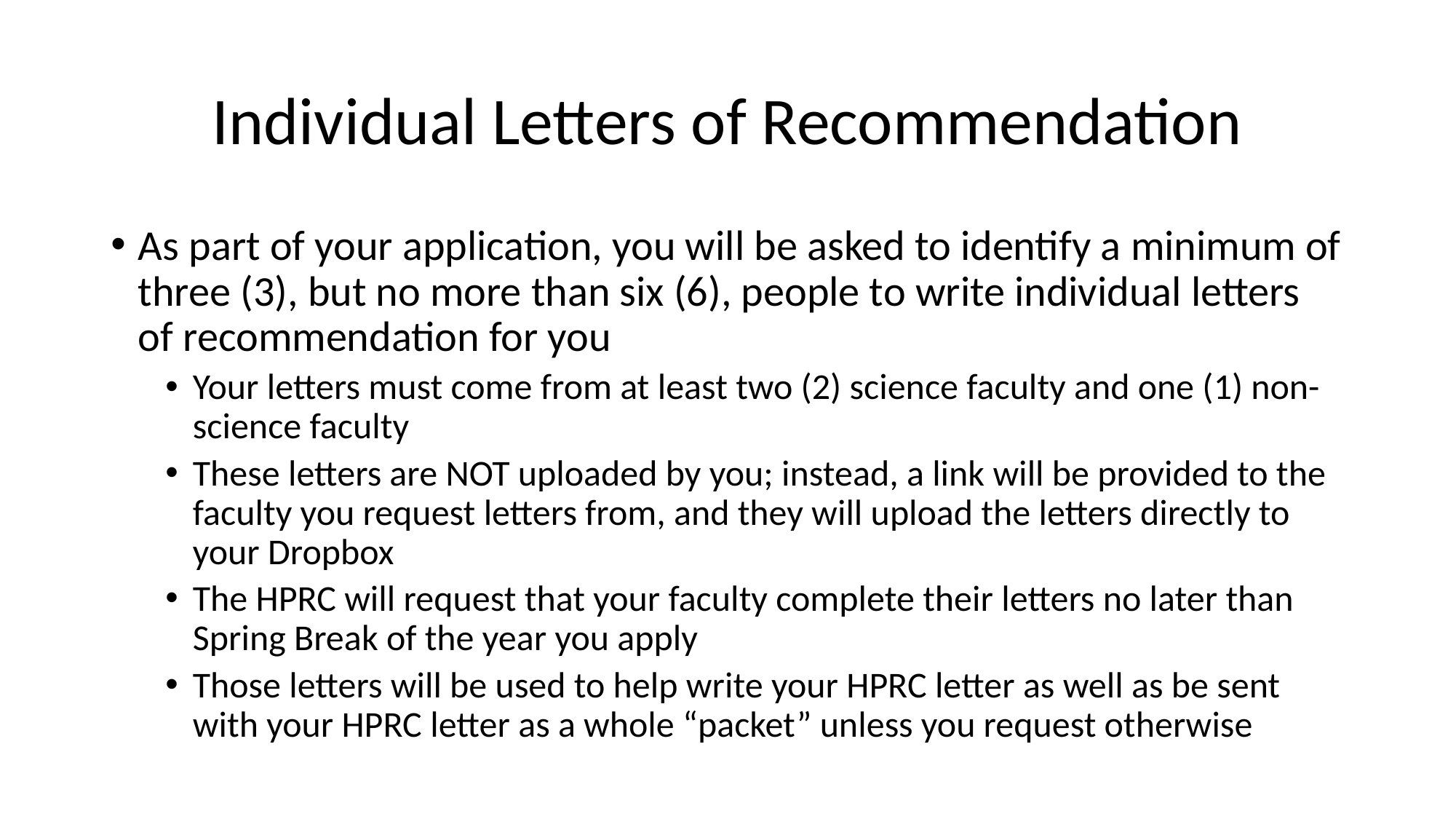

# Individual Letters of Recommendation
As part of your application, you will be asked to identify a minimum of three (3), but no more than six (6), people to write individual letters of recommendation for you
Your letters must come from at least two (2) science faculty and one (1) non-science faculty
These letters are NOT uploaded by you; instead, a link will be provided to the faculty you request letters from, and they will upload the letters directly to your Dropbox
The HPRC will request that your faculty complete their letters no later than Spring Break of the year you apply
Those letters will be used to help write your HPRC letter as well as be sent with your HPRC letter as a whole “packet” unless you request otherwise